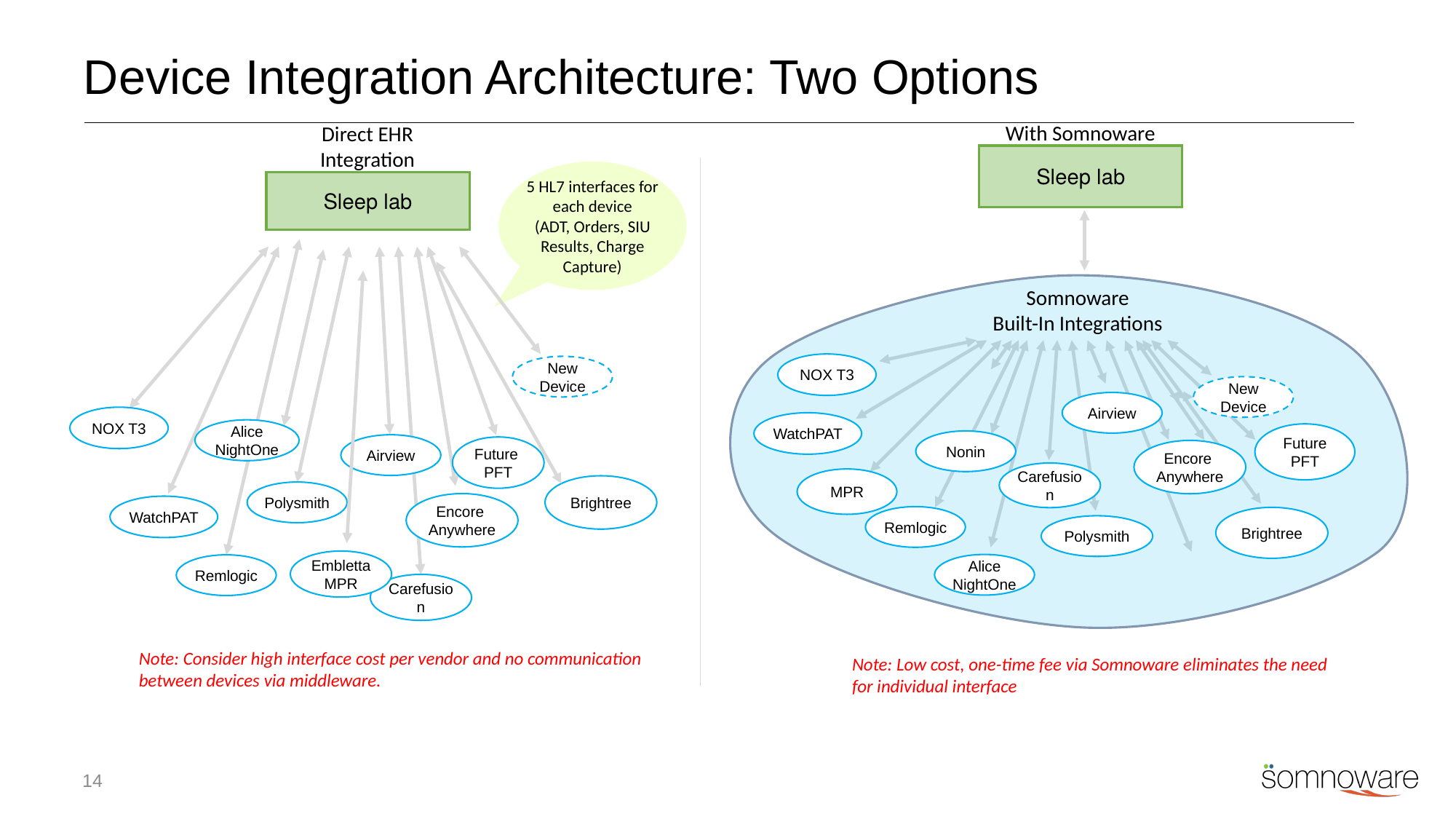

# Device Integration Architecture: Two Options
With Somnoware
Direct EHR Integration
Sleep lab
5 HL7 interfaces for each device
(ADT, Orders, SIU Results, Charge Capture)
Sleep lab
New Device
NOX T3
Alice NightOne
Airview
Future  PFT
Polysmith
Encore
Anywhere
WatchPAT
Remlogic
Carefusion

NOX T3
New Device
Airview
WatchPAT
Future PFT
Nonin
Encore
Anywhere
Remlogic
Brightree
Polysmith
Alice NightOne
Somnoware
Built-In Integrations
Carefusion
MPR
Brightree
Embletta MPR
Note: Consider high interface cost per vendor and no communication between devices via middleware.
Note: Low cost, one-time fee via Somnoware eliminates the need for individual interface
14